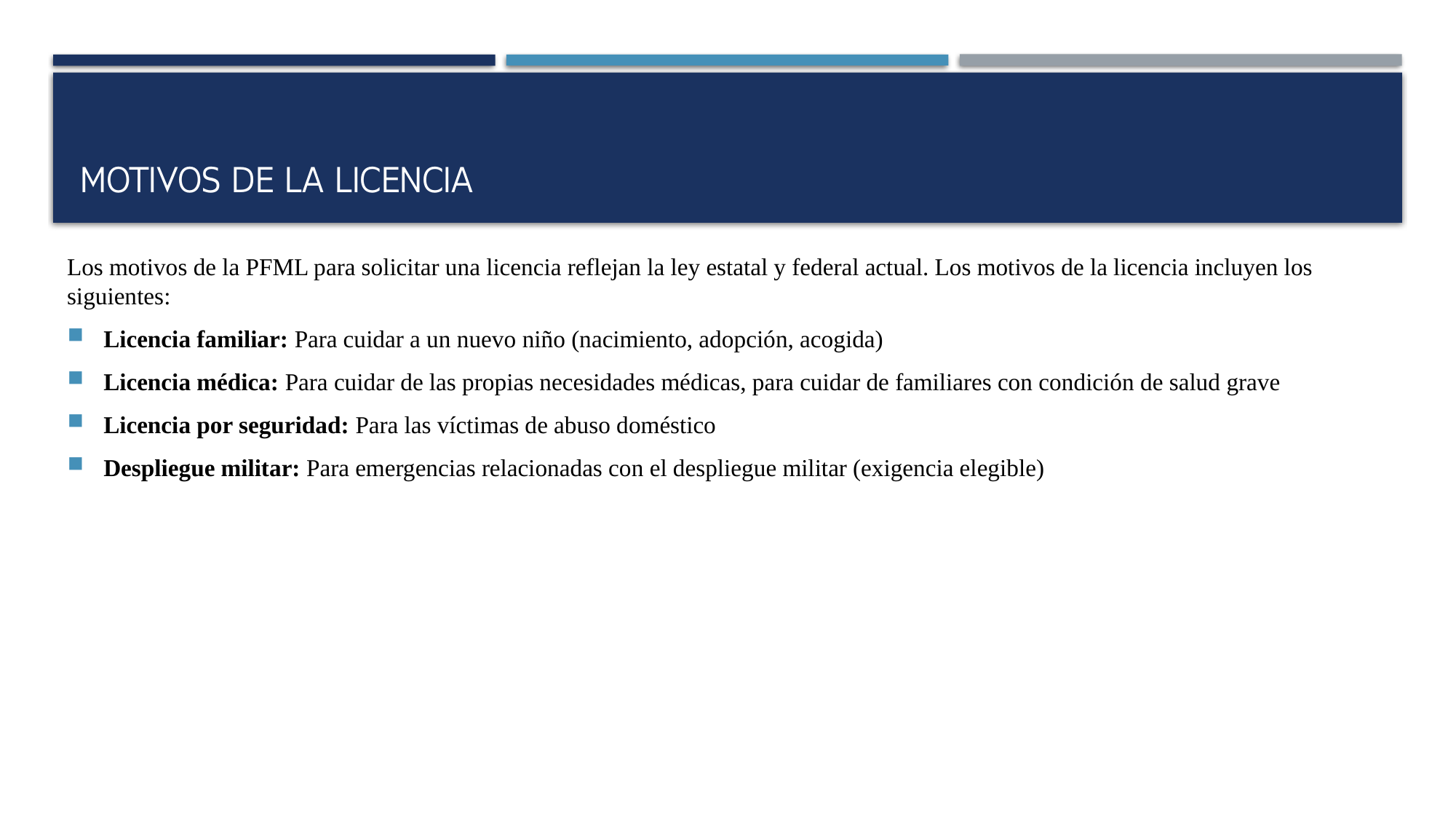

# Motivos de la licencia
Los motivos de la PFML para solicitar una licencia reflejan la ley estatal y federal actual. Los motivos de la licencia incluyen los siguientes:
Licencia familiar: Para cuidar a un nuevo niño (nacimiento, adopción, acogida)
Licencia médica: Para cuidar de las propias necesidades médicas, para cuidar de familiares con condición de salud grave
Licencia por seguridad: Para las víctimas de abuso doméstico
Despliegue militar: Para emergencias relacionadas con el despliegue militar (exigencia elegible)